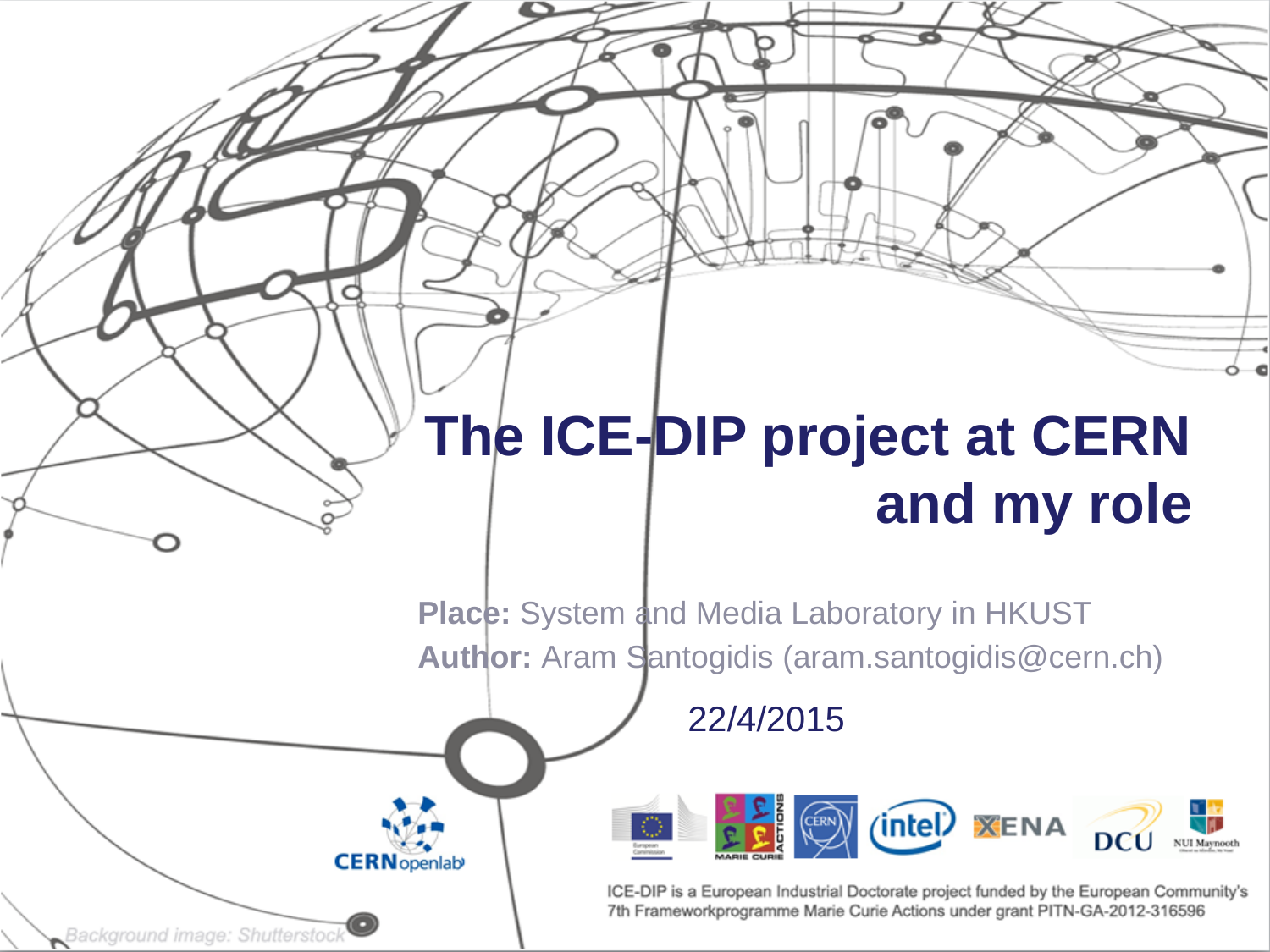

# The ICE-DIP project at CERN and my role
Place: System and Media Laboratory in HKUST
Author: Aram Santogidis (aram.santogidis@cern.ch)
22/4/2015